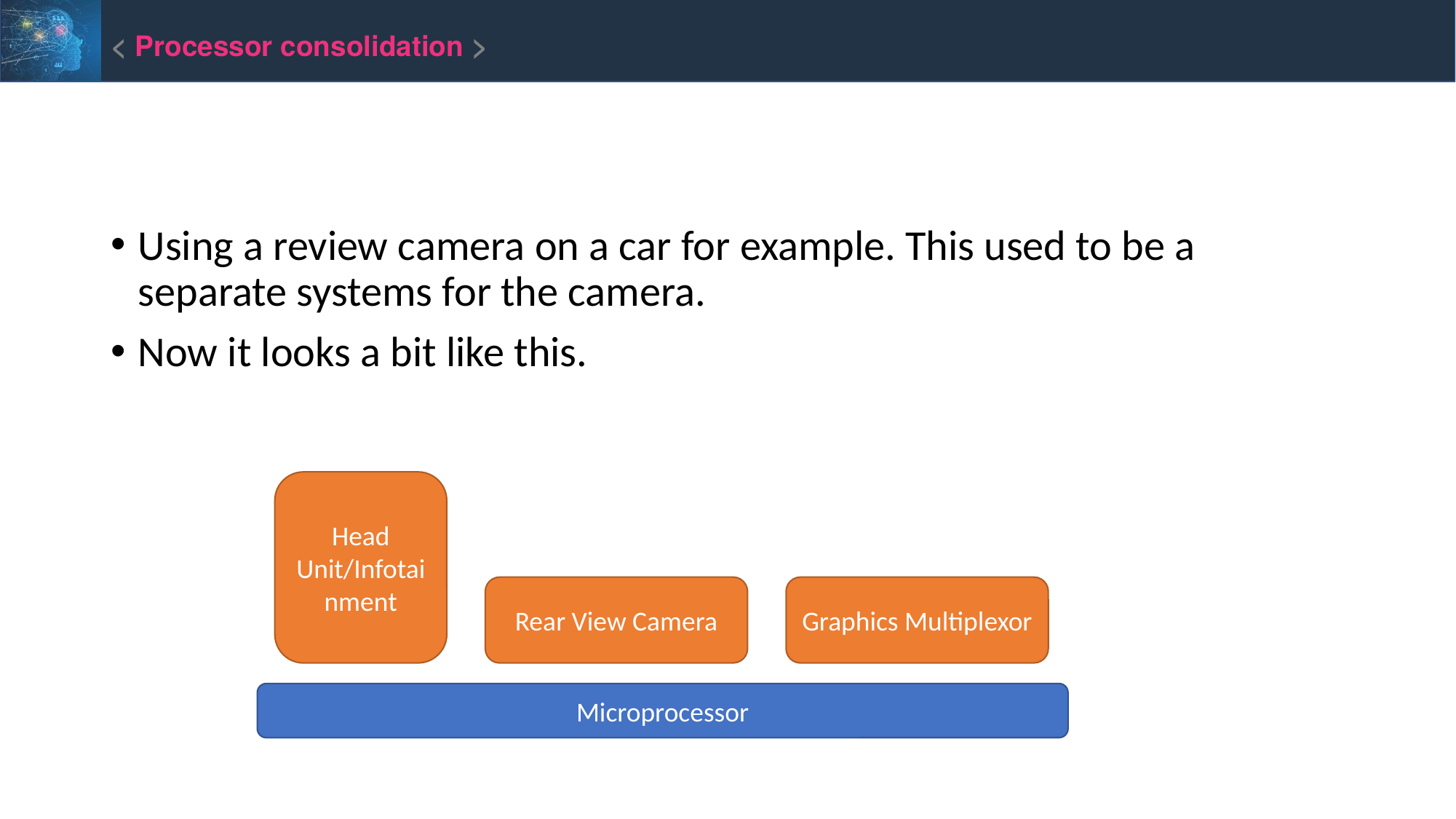

< Processor consolidation >
Using a review camera on a car for example. This used to be a separate systems for the camera.
Now it looks a bit like this.
Head Unit/Infotainment
Rear View Camera
Graphics Multiplexor
Microprocessor